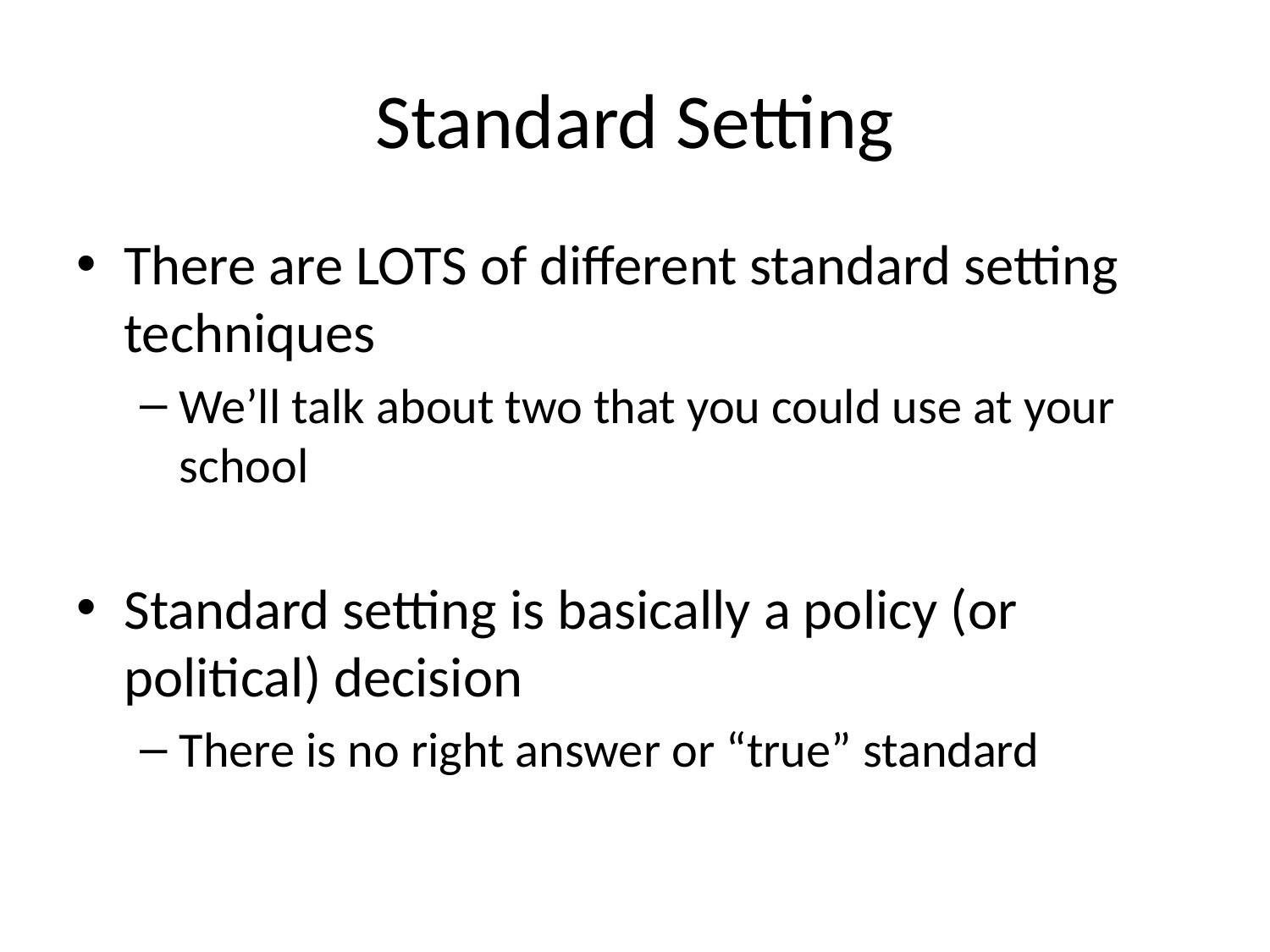

# Standard Setting
There are LOTS of different standard setting techniques
We’ll talk about two that you could use at your school

Standard setting is basically a policy (or political) decision
There is no right answer or “true” standard